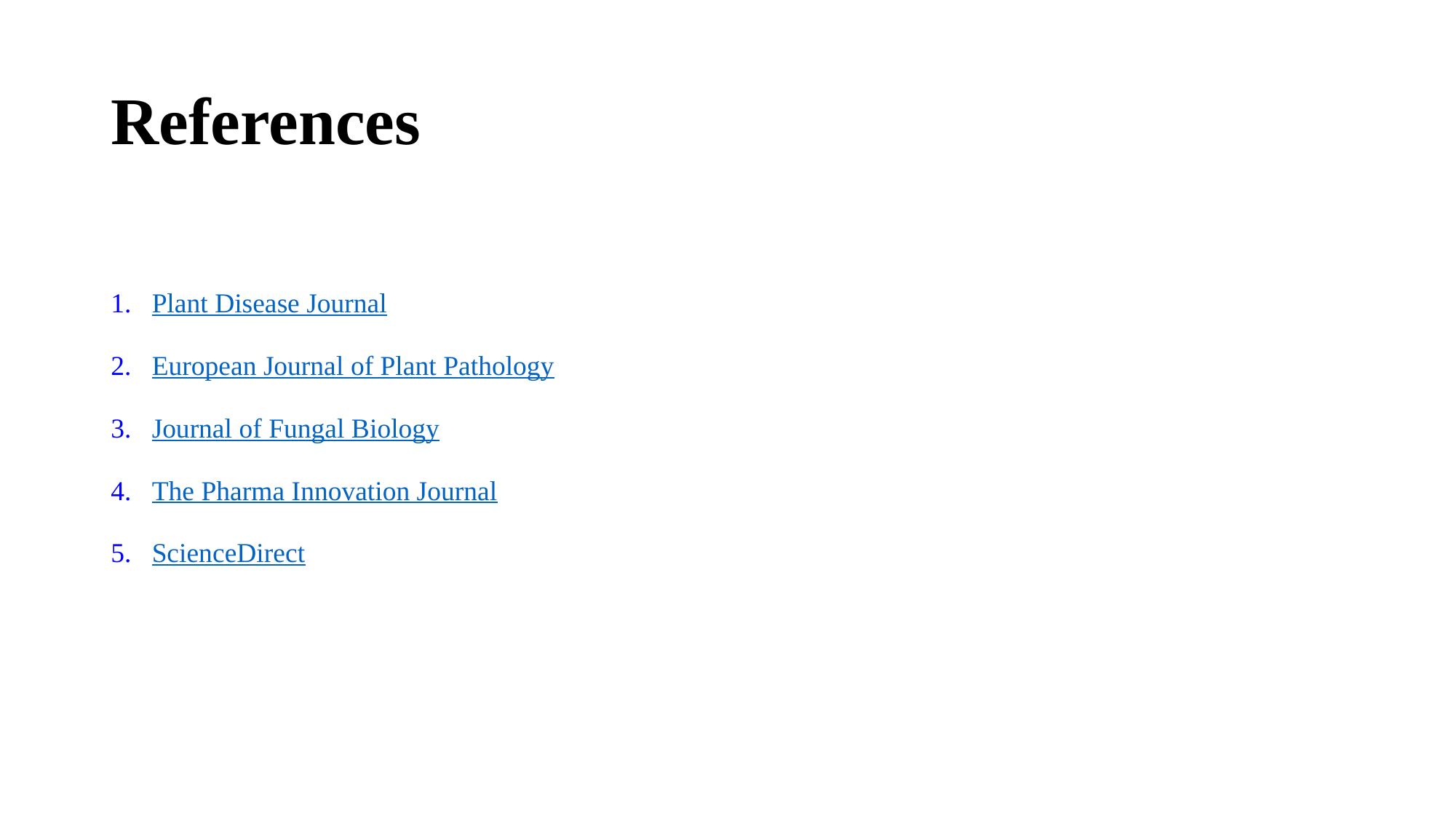

# References

Plant Disease Journal
European Journal of Plant Pathology
Journal of Fungal Biology
The Pharma Innovation Journal
ScienceDirect